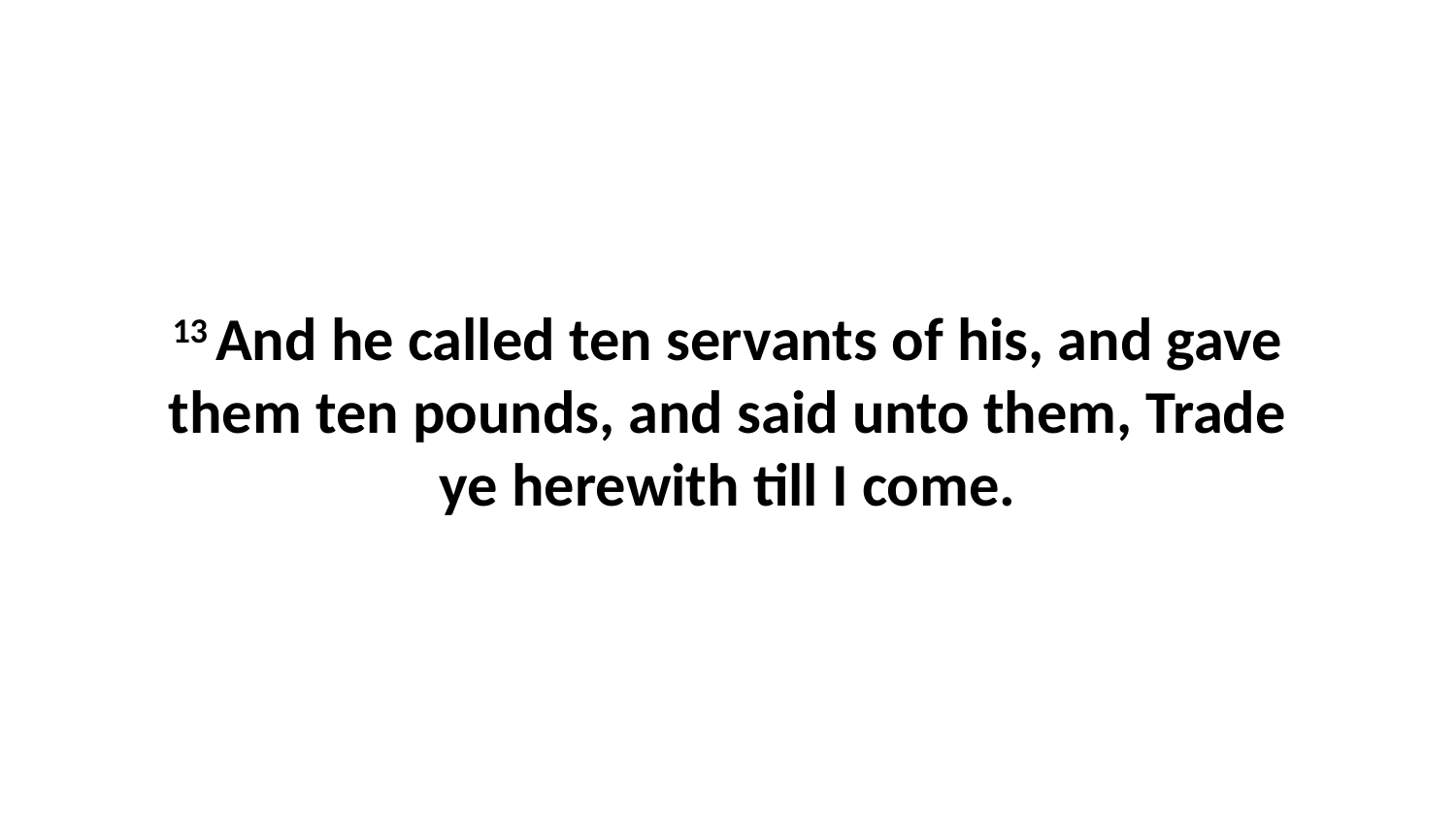

13 And he called ten servants of his, and gave them ten pounds, and said unto them, Trade ye herewith till I come.